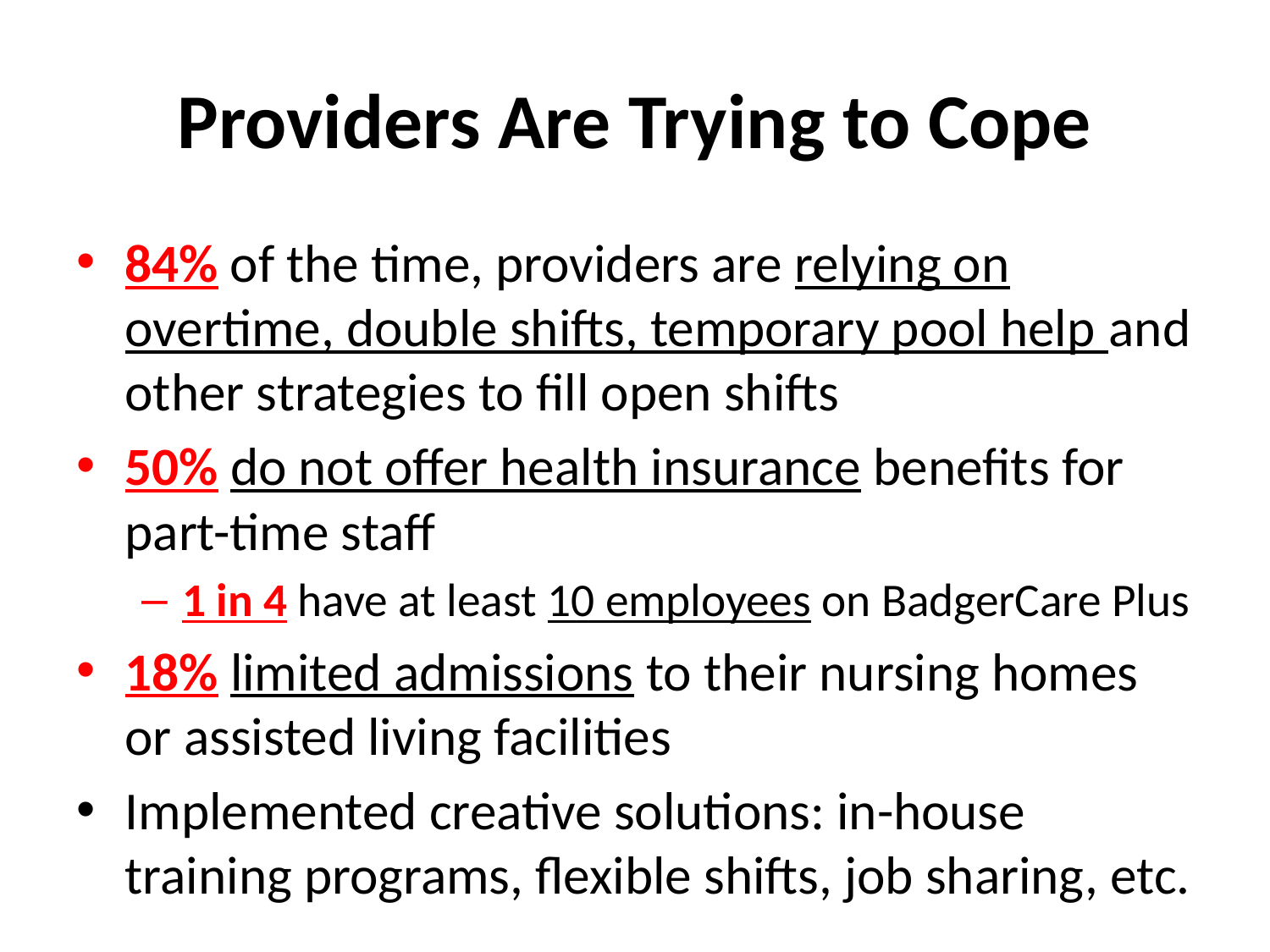

# Providers Are Trying to Cope
84% of the time, providers are relying on overtime, double shifts, temporary pool help and other strategies to fill open shifts
50% do not offer health insurance benefits for part-time staff
1 in 4 have at least 10 employees on BadgerCare Plus
18% limited admissions to their nursing homes or assisted living facilities
Implemented creative solutions: in-house training programs, flexible shifts, job sharing, etc.